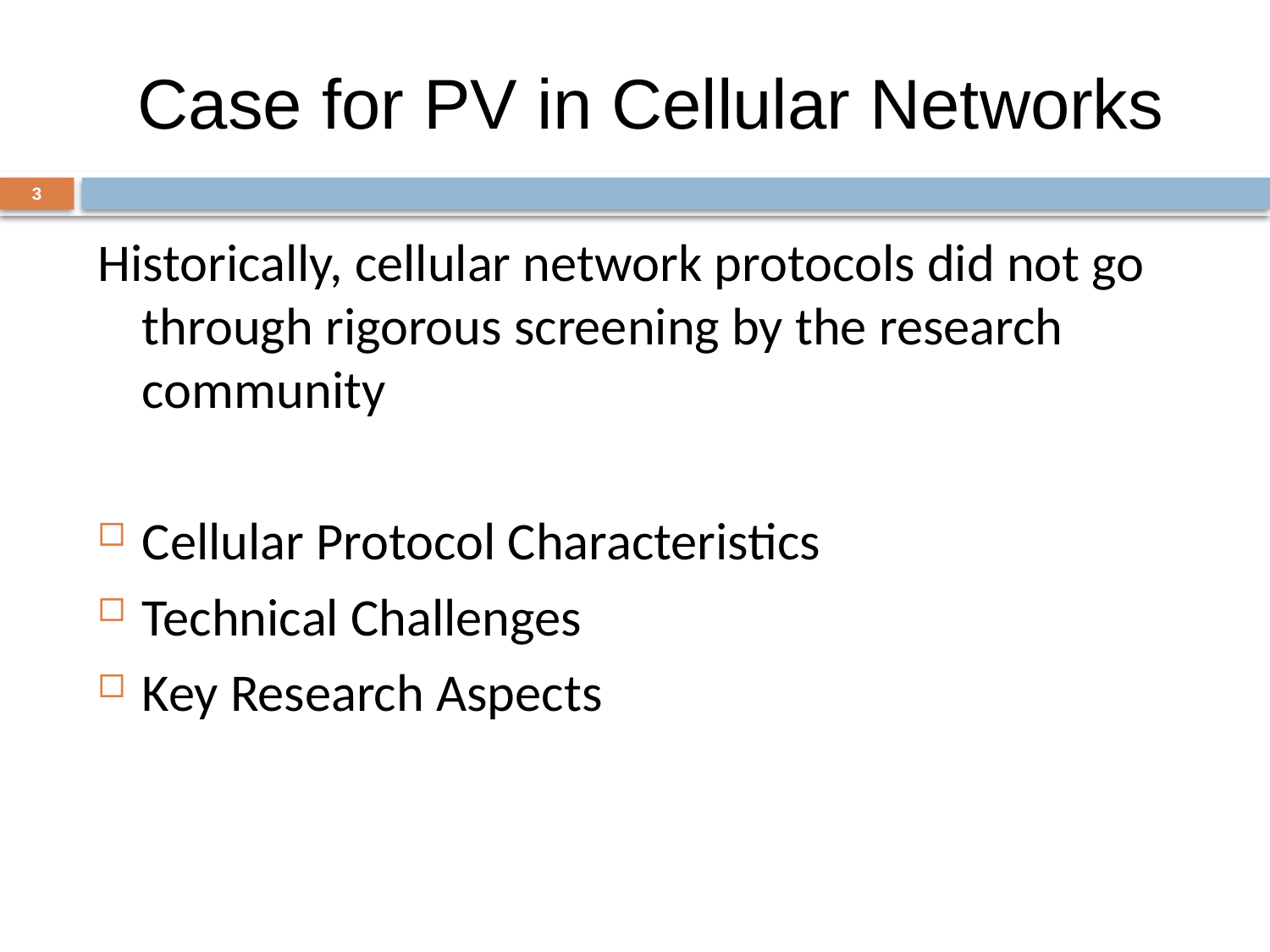

# Case for PV in Cellular Networks
3
Historically, cellular network protocols did not go through rigorous screening by the research community

Cellular Protocol Characteristics
Technical Challenges
Key Research Aspects